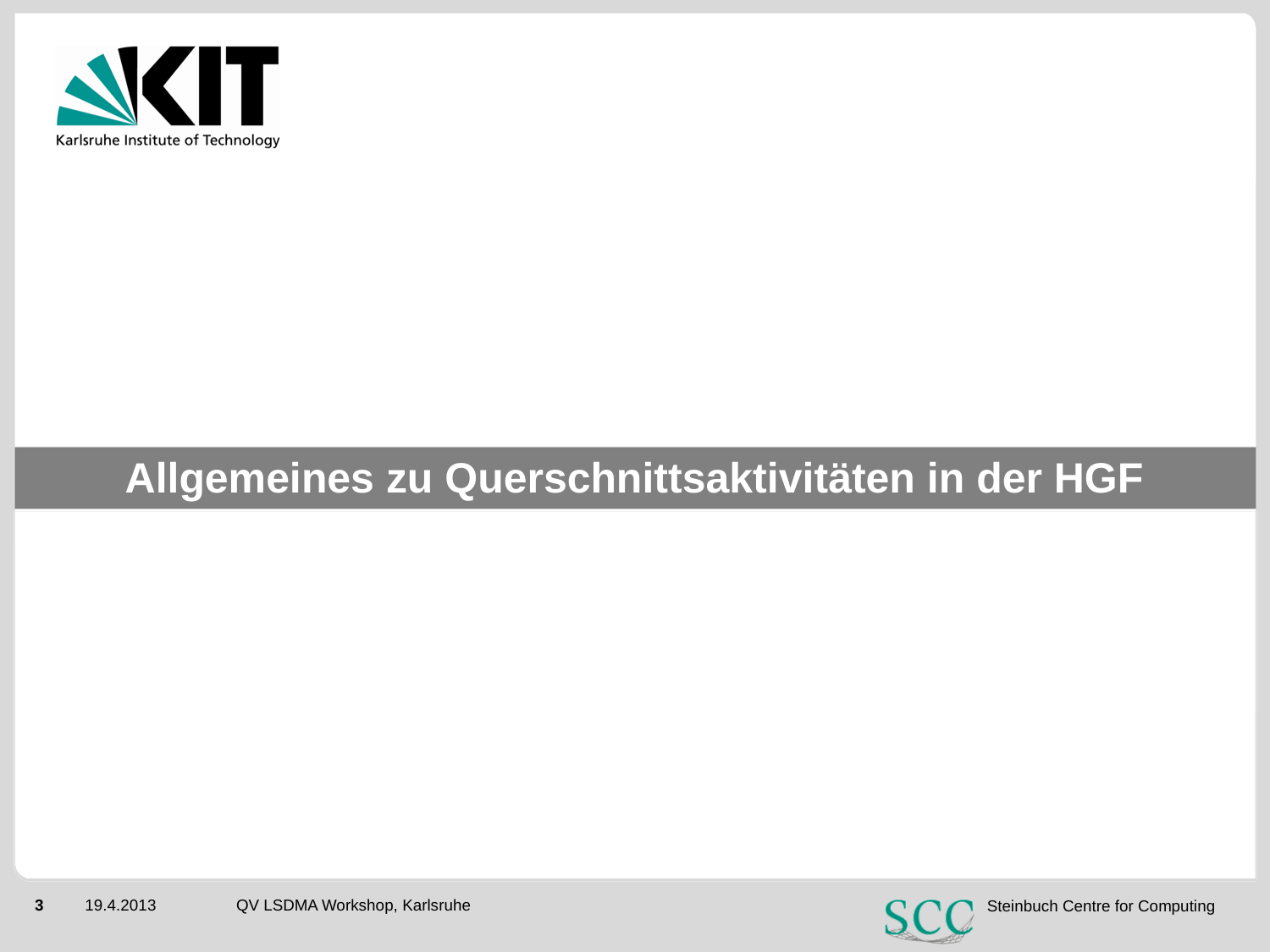

# Allgemeines zu Querschnittsaktivitäten in der HGF
QV LSDMA Workshop, Karlsruhe